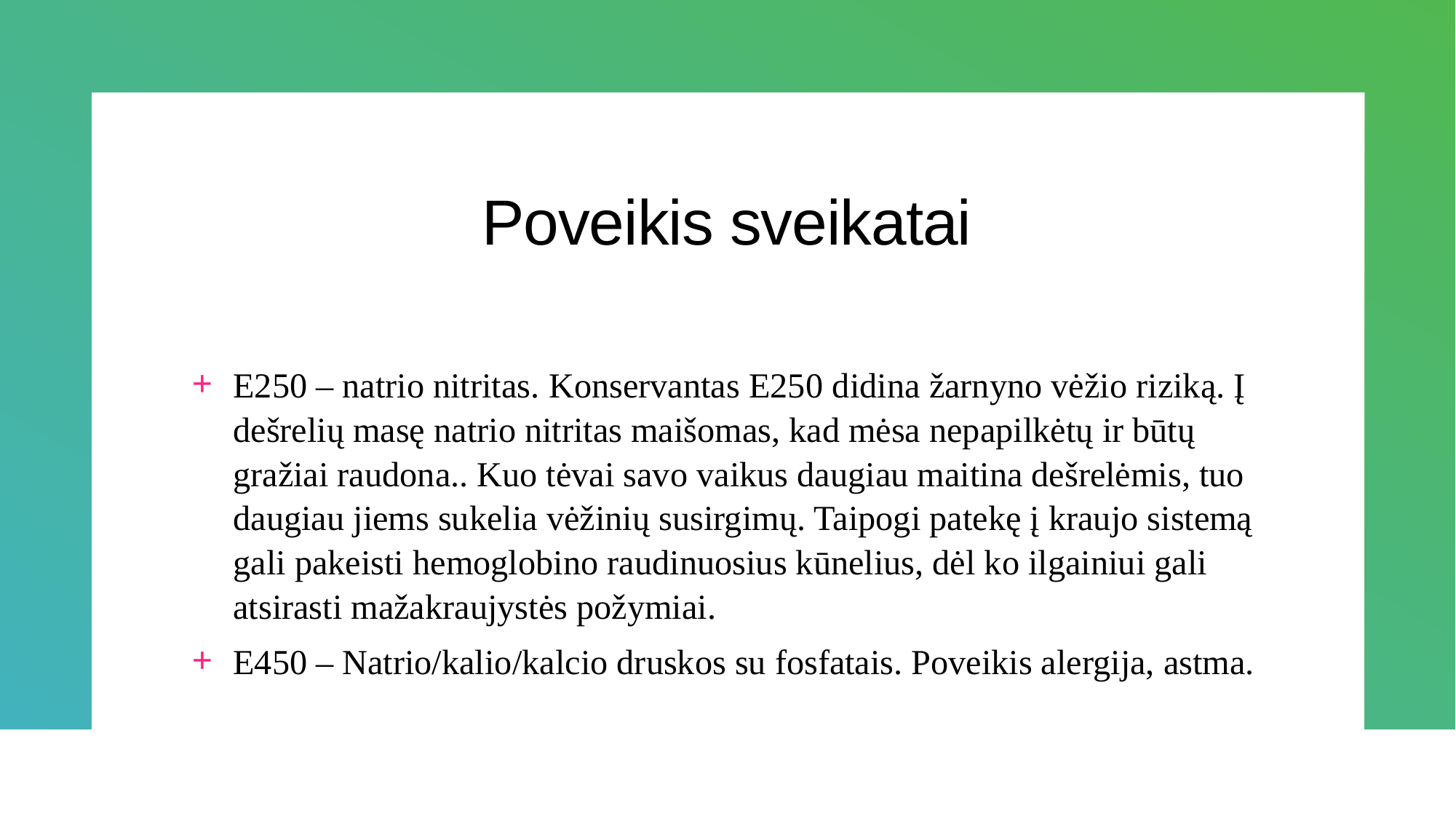

# Poveikis sveikatai
E250 – natrio nitritas. Konservantas E250 didina žarnyno vėžio riziką. Į dešrelių masę natrio nitritas maišomas, kad mėsa nepapilkėtų ir būtų gražiai raudona.. Kuo tėvai savo vaikus daugiau maitina dešrelėmis, tuo daugiau jiems sukelia vėžinių susirgimų. Taipogi patekę į kraujo sistemą gali pakeisti hemoglobino raudinuosius kūnelius, dėl ko ilgainiui gali atsirasti mažakraujystės požymiai.
E450 – Natrio/kalio/kalcio druskos su fosfatais. Poveikis alergija, astma.